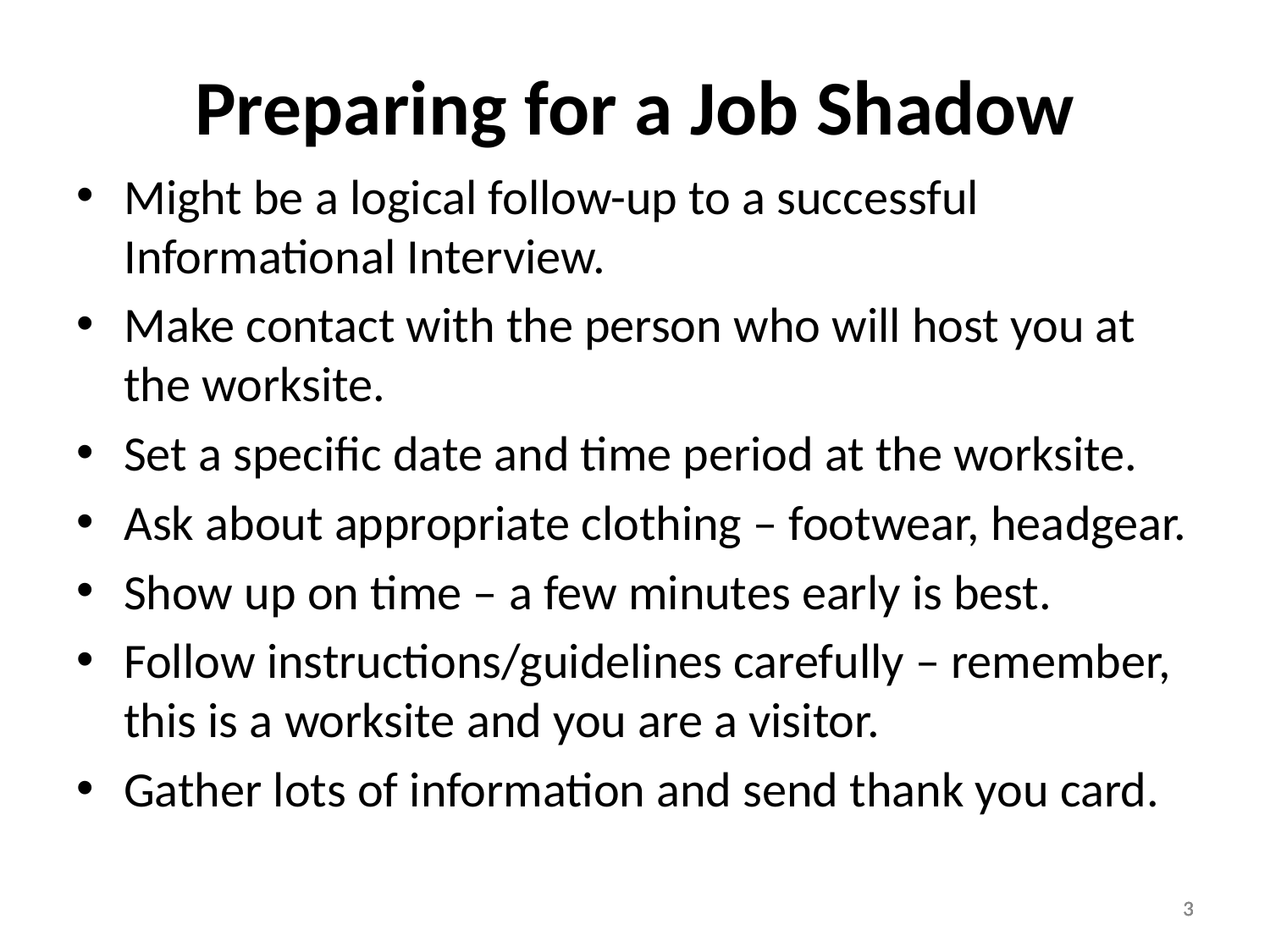

# Preparing for a Job Shadow
Might be a logical follow-up to a successful Informational Interview.
Make contact with the person who will host you at the worksite.
Set a specific date and time period at the worksite.
Ask about appropriate clothing – footwear, headgear.
Show up on time – a few minutes early is best.
Follow instructions/guidelines carefully – remember, this is a worksite and you are a visitor.
Gather lots of information and send thank you card.
3
3
3
3